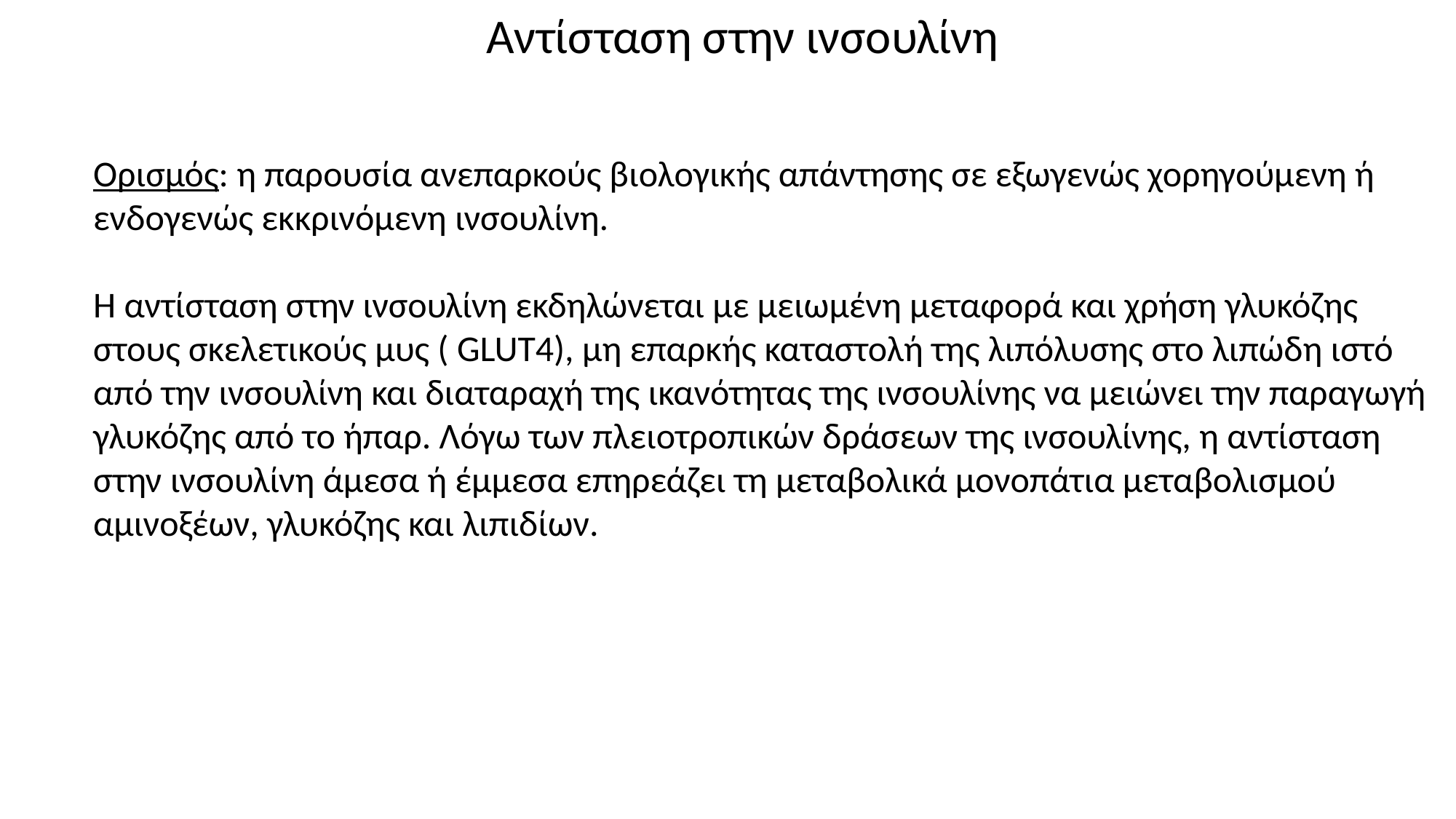

Αντίσταση στην ινσουλίνη
Ορισμός: η παρουσία ανεπαρκούς βιολογικής απάντησης σε εξωγενώς χορηγούμενη ή
ενδογενώς εκκρινόμενη ινσουλίνη.

Η αντίσταση στην ινσουλίνη εκδηλώνεται με μειωμένη μεταφορά και χρήση γλυκόζης
στους σκελετικούς μυς ( GLUT4), μη επαρκής καταστολή της λιπόλυσης στο λιπώδη ιστό
από την ινσουλίνη και διαταραχή της ικανότητας της ινσουλίνης να μειώνει την παραγωγή
γλυκόζης από το ήπαρ. Λόγω των πλειοτροπικών δράσεων της ινσουλίνης, η αντίσταση
στην ινσουλίνη άμεσα ή έμμεσα επηρεάζει τη μεταβολικά μονοπάτια μεταβολισμού
αμινοξέων, γλυκόζης και λιπιδίων.